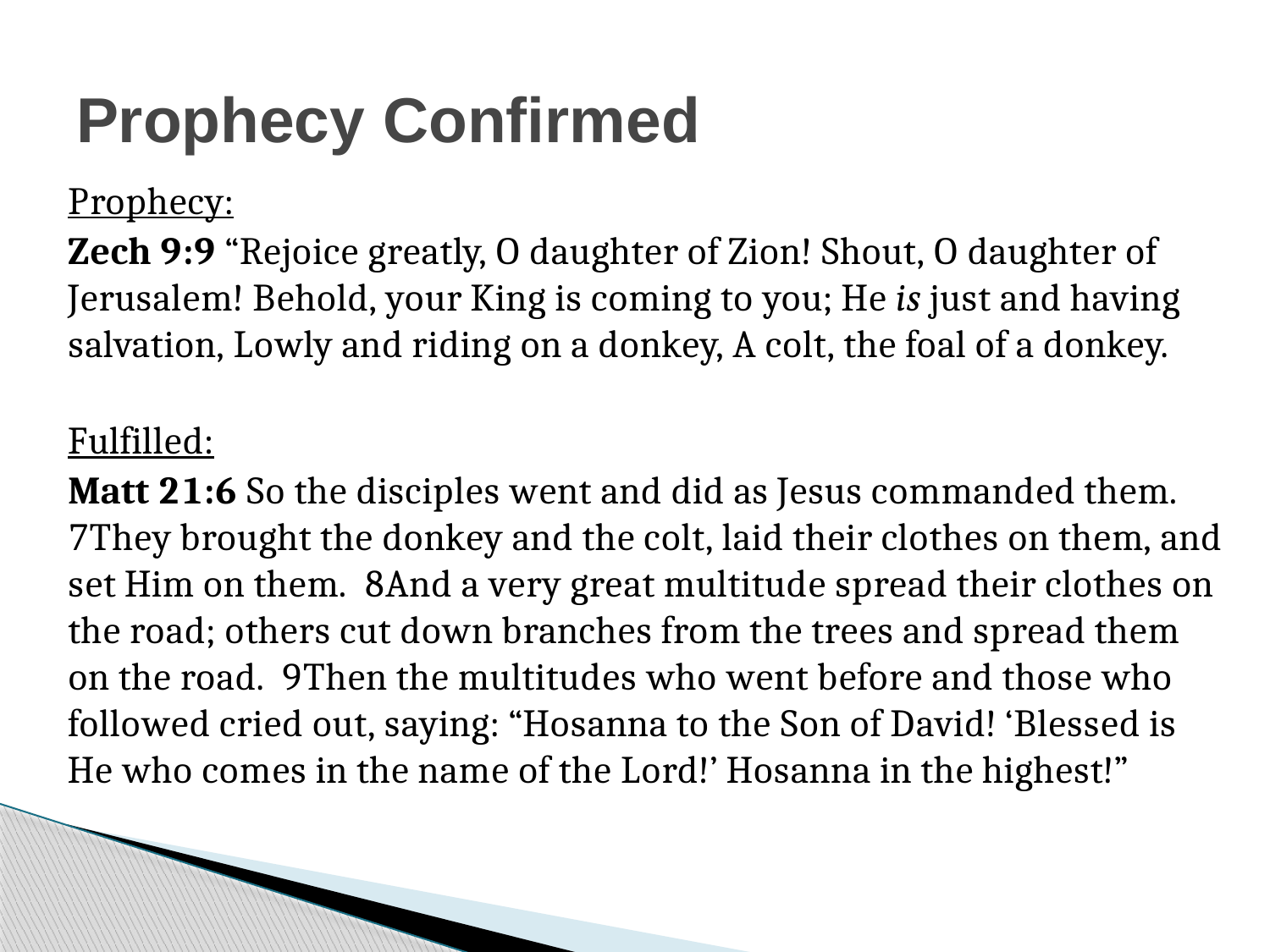

# Prophecy Confirmed
Prophecy:
Zech 9:9 “Rejoice greatly, O daughter of Zion! Shout, O daughter of Jerusalem! Behold, your King is coming to you; He is just and having salvation, Lowly and riding on a donkey, A colt, the foal of a donkey.
Fulfilled:
Matt 21:6 So the disciples went and did as Jesus commanded them.  7They brought the donkey and the colt, laid their clothes on them, and set Him on them.  8And a very great multitude spread their clothes on the road; others cut down branches from the trees and spread them on the road.  9Then the multitudes who went before and those who followed cried out, saying: “Hosanna to the Son of David! ‘Blessed is He who comes in the name of the Lord!’ Hosanna in the highest!”